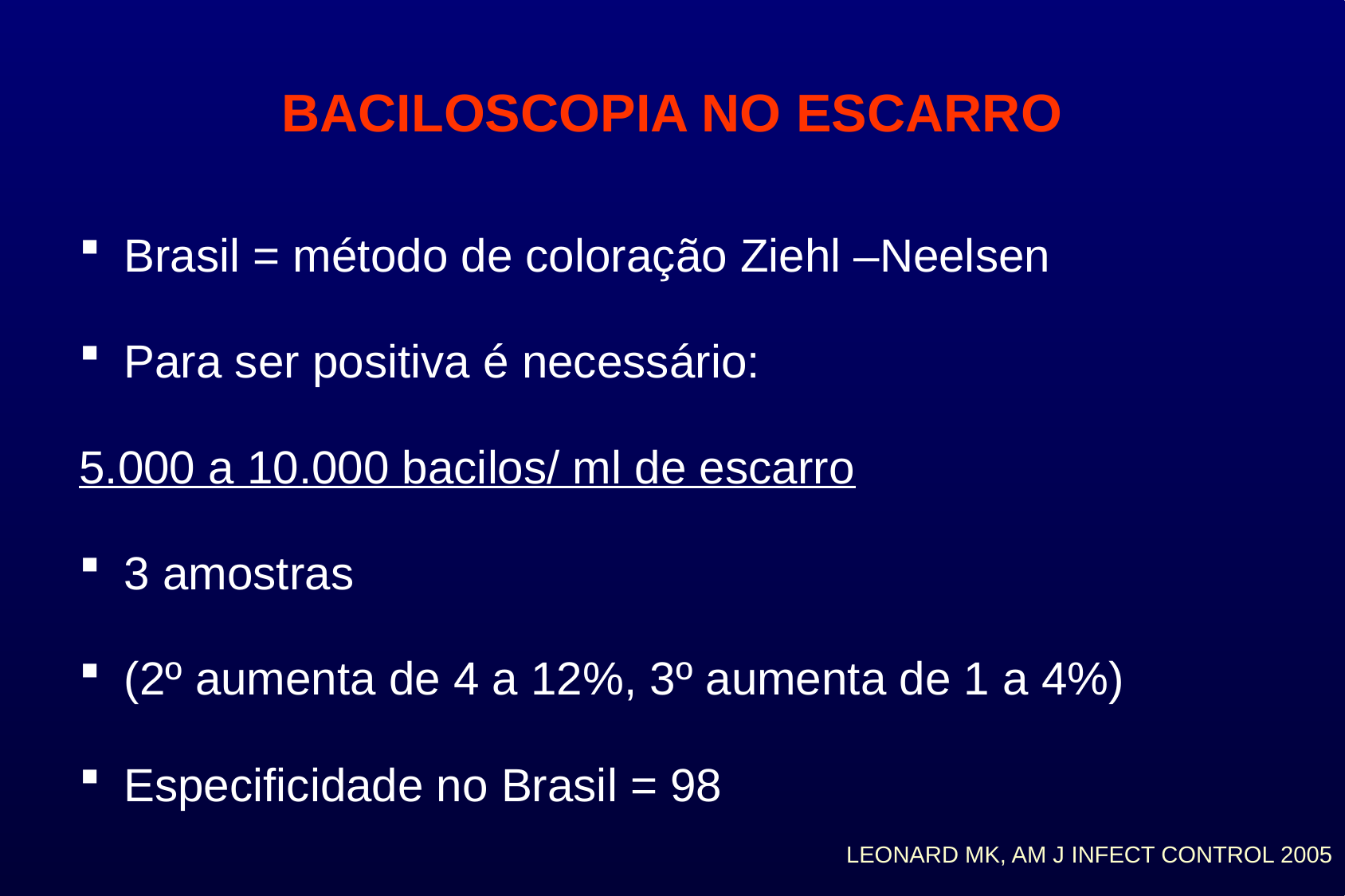

# BACILOSCOPIA NO ESCARRO
Brasil = método de coloração Ziehl –Neelsen
Para ser positiva é necessário:
5.000 a 10.000 bacilos/ ml de escarro
3 amostras
(2º aumenta de 4 a 12%, 3º aumenta de 1 a 4%)
Especificidade no Brasil = 98

LEONARD MK, AM J INFECT CONTROL 2005